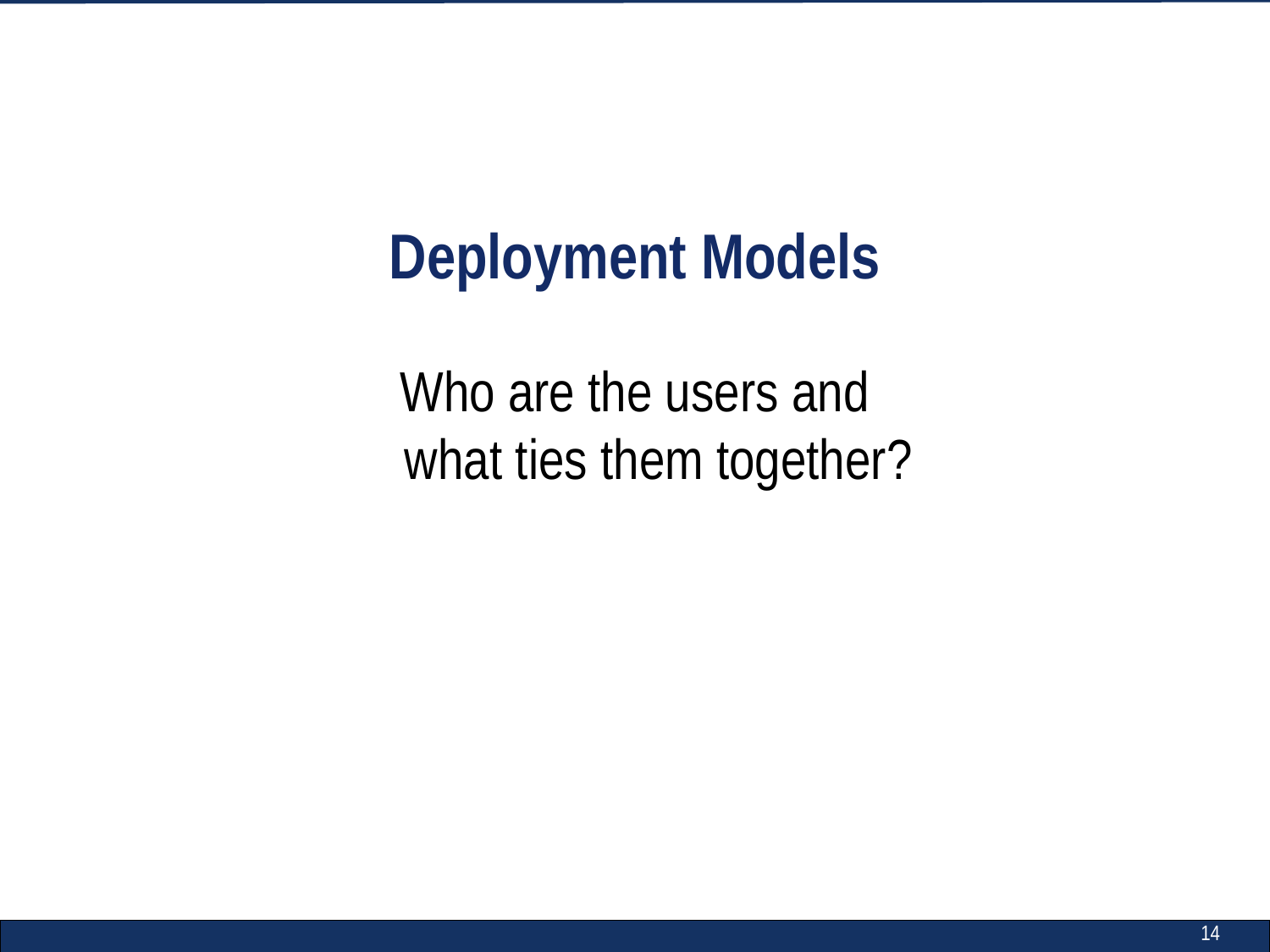

# Deployment Models
Who are the users and
what ties them together?